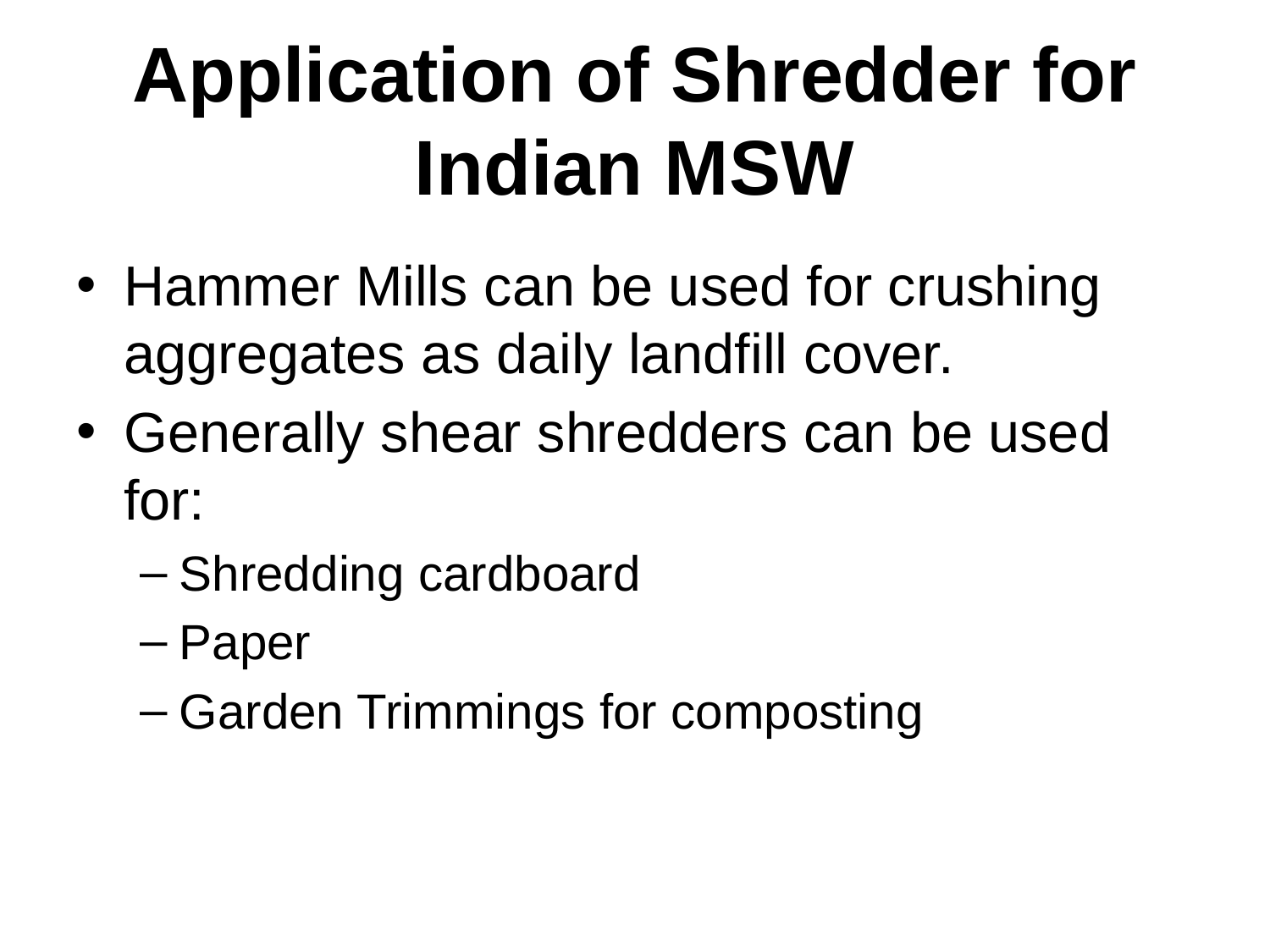

# Application of Shredder for Indian MSW
Hammer Mills can be used for crushing aggregates as daily landfill cover.
Generally shear shredders can be used for:
Shredding cardboard
Paper
Garden Trimmings for composting
44